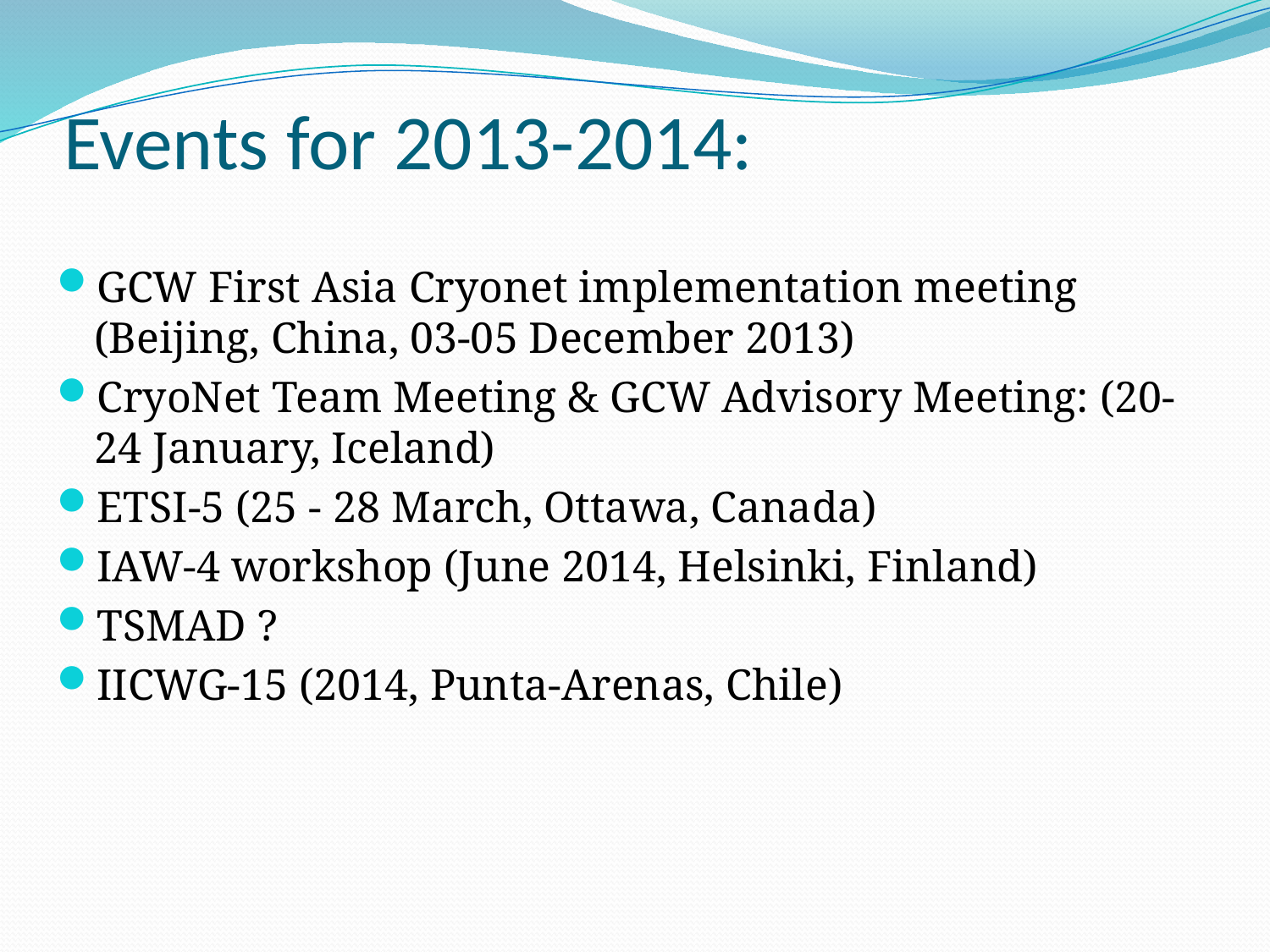

# Events for 2013-2014:

GCW First Asia Cryonet implementation meeting (Beijing, China, 03-05 December 2013)
CryoNet Team Meeting & GCW Advisory Meeting: (20-24 January, Iceland)
ETSI-5 (25 - 28 March, Ottawa, Canada)
IAW-4 workshop (June 2014, Helsinki, Finland)
TSMAD ?
IICWG-15 (2014, Punta-Arenas, Chile)